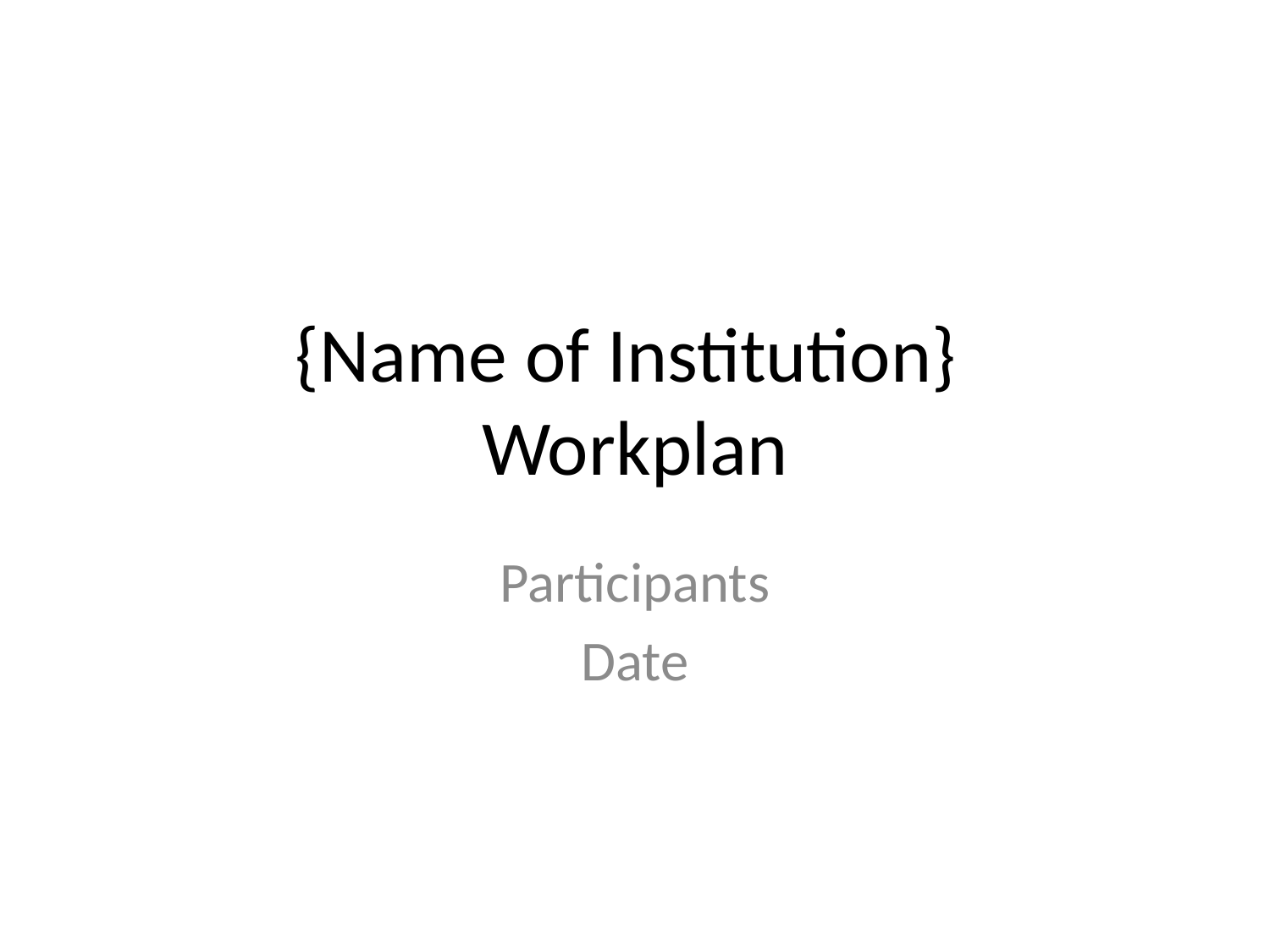

# {Name of Institution} Workplan
Participants
Date